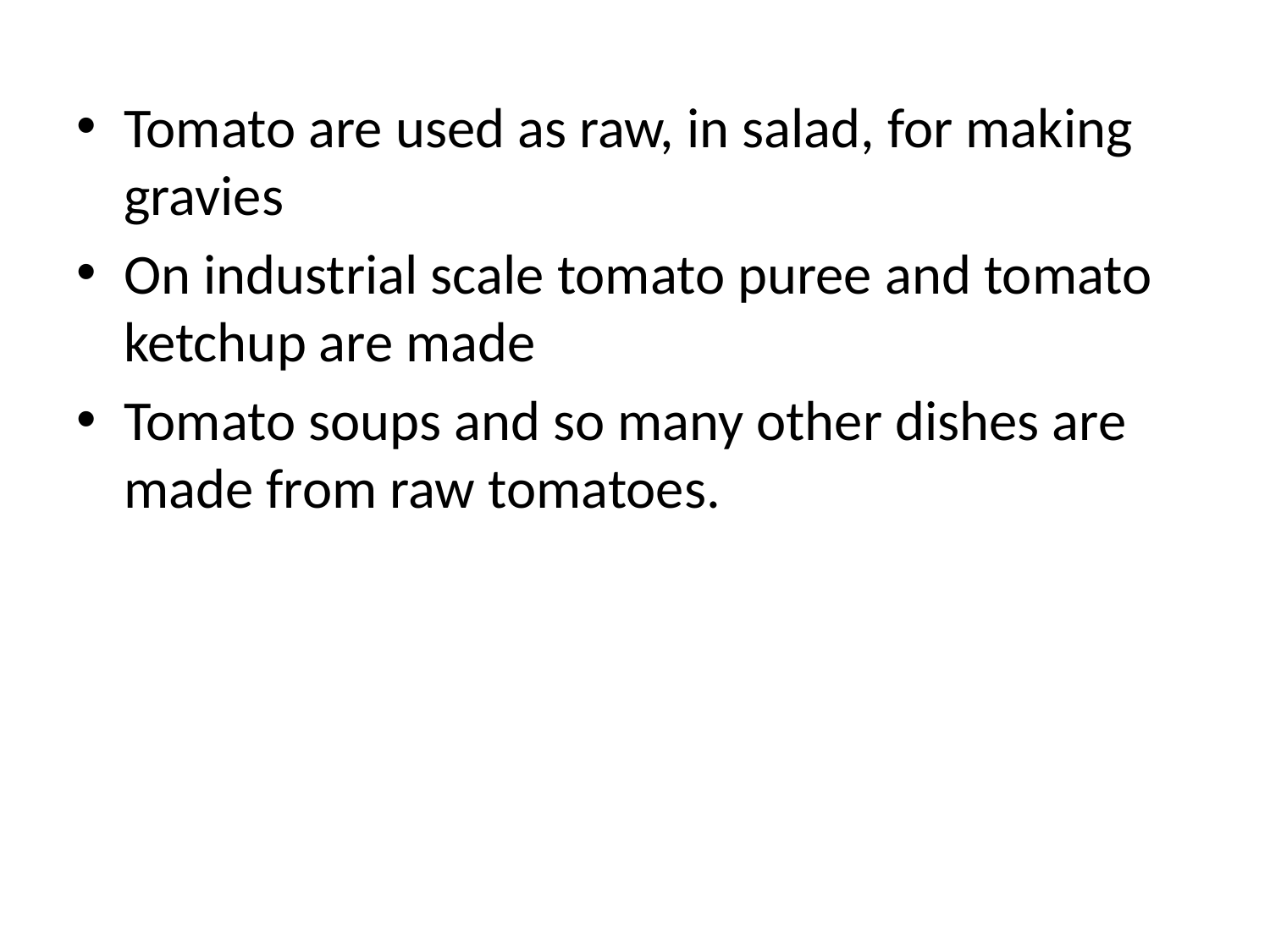

Tomato are used as raw, in salad, for making gravies
On industrial scale tomato puree and tomato ketchup are made
Tomato soups and so many other dishes are made from raw tomatoes.